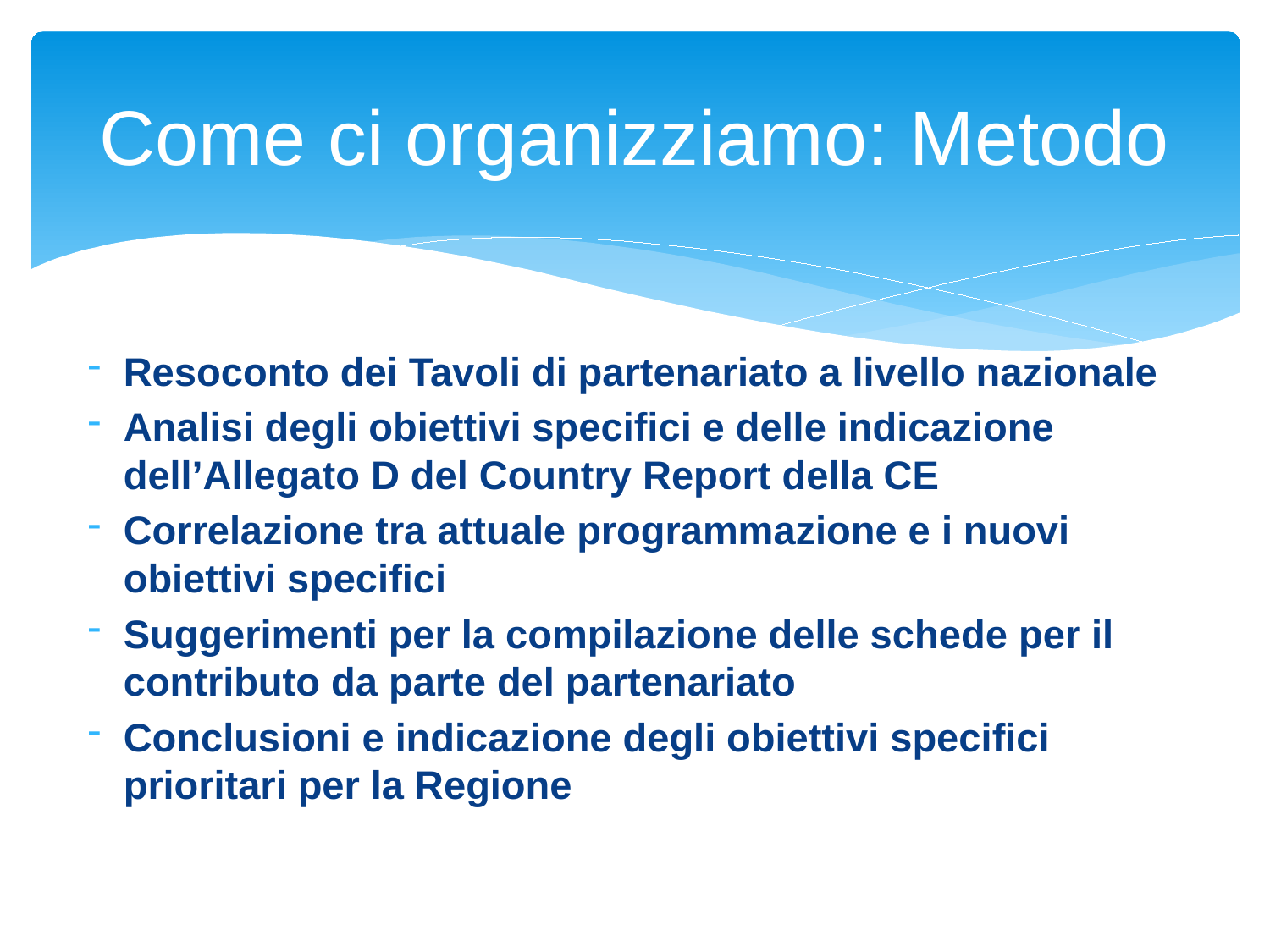

# Come ci organizziamo: Metodo

Resoconto dei Tavoli di partenariato a livello nazionale
Analisi degli obiettivi specifici e delle indicazione dell’Allegato D del Country Report della CE
Correlazione tra attuale programmazione e i nuovi obiettivi specifici
Suggerimenti per la compilazione delle schede per il contributo da parte del partenariato
Conclusioni e indicazione degli obiettivi specifici prioritari per la Regione